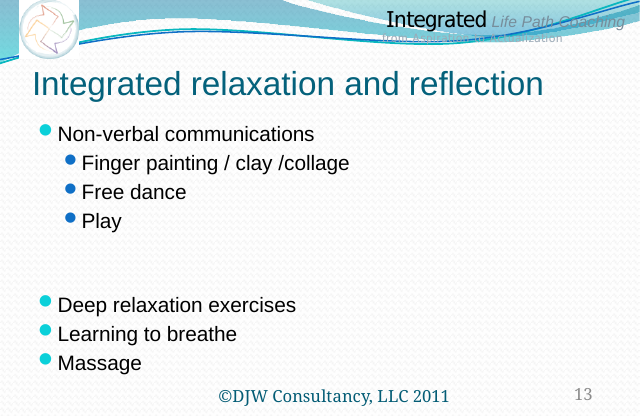

# Integrated relaxation and reflection
Non-verbal communications
Finger painting / clay /collage
Free dance
Play

Deep relaxation exercises
Learning to breathe
Massage
©DJW Consultancy, LLC 2011
13